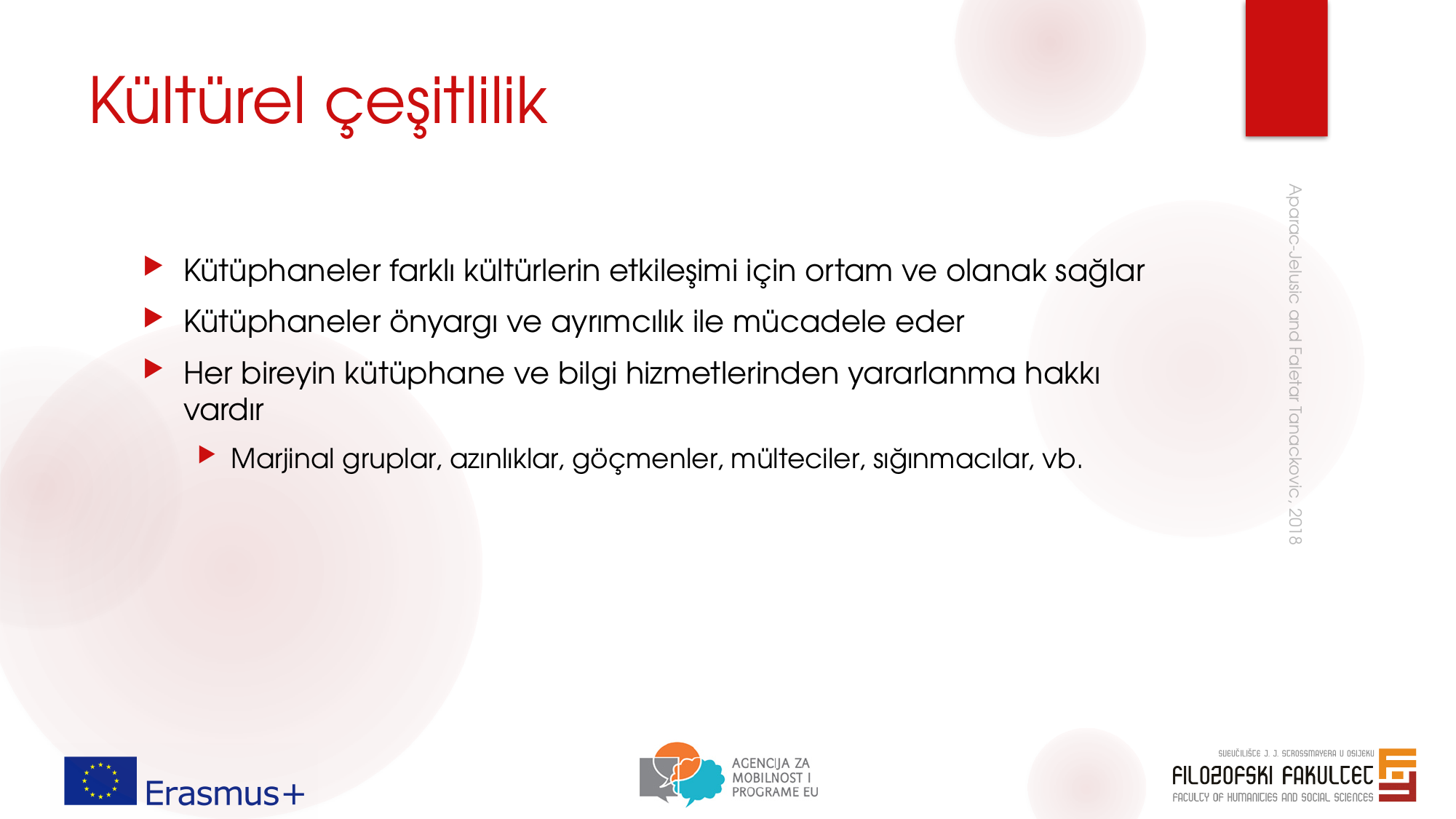

# Kültürel çeşitlilik
Kütüphaneler farklı kültürlerin etkileşimi için ortam ve olanak sağlar
Kütüphaneler önyargı ve ayrımcılık ile mücadele eder
Her bireyin kütüphane ve bilgi hizmetlerinden yararlanma hakkı vardır
Marjinal gruplar, azınlıklar, göçmenler, mülteciler, sığınmacılar, vb.
Aparac-Jelusic and Faletar Tanackovic, 2018